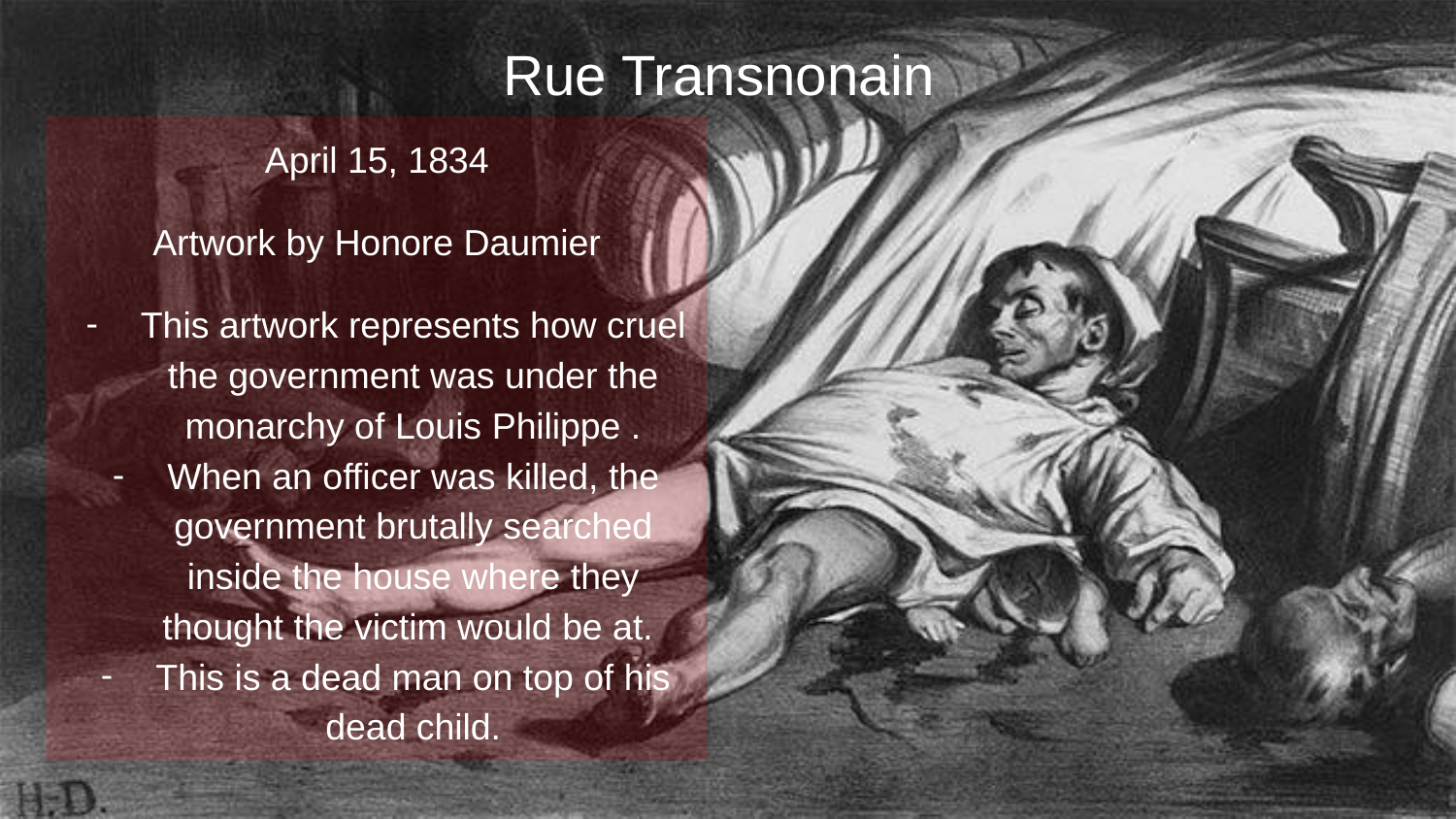

# Rue Transnonain
April 15, 1834
Artwork by Honore Daumier
This artwork represents how cruel the government was under the monarchy of Louis Philippe .
When an officer was killed, the government brutally searched inside the house where they thought the victim would be at.
This is a dead man on top of his dead child.